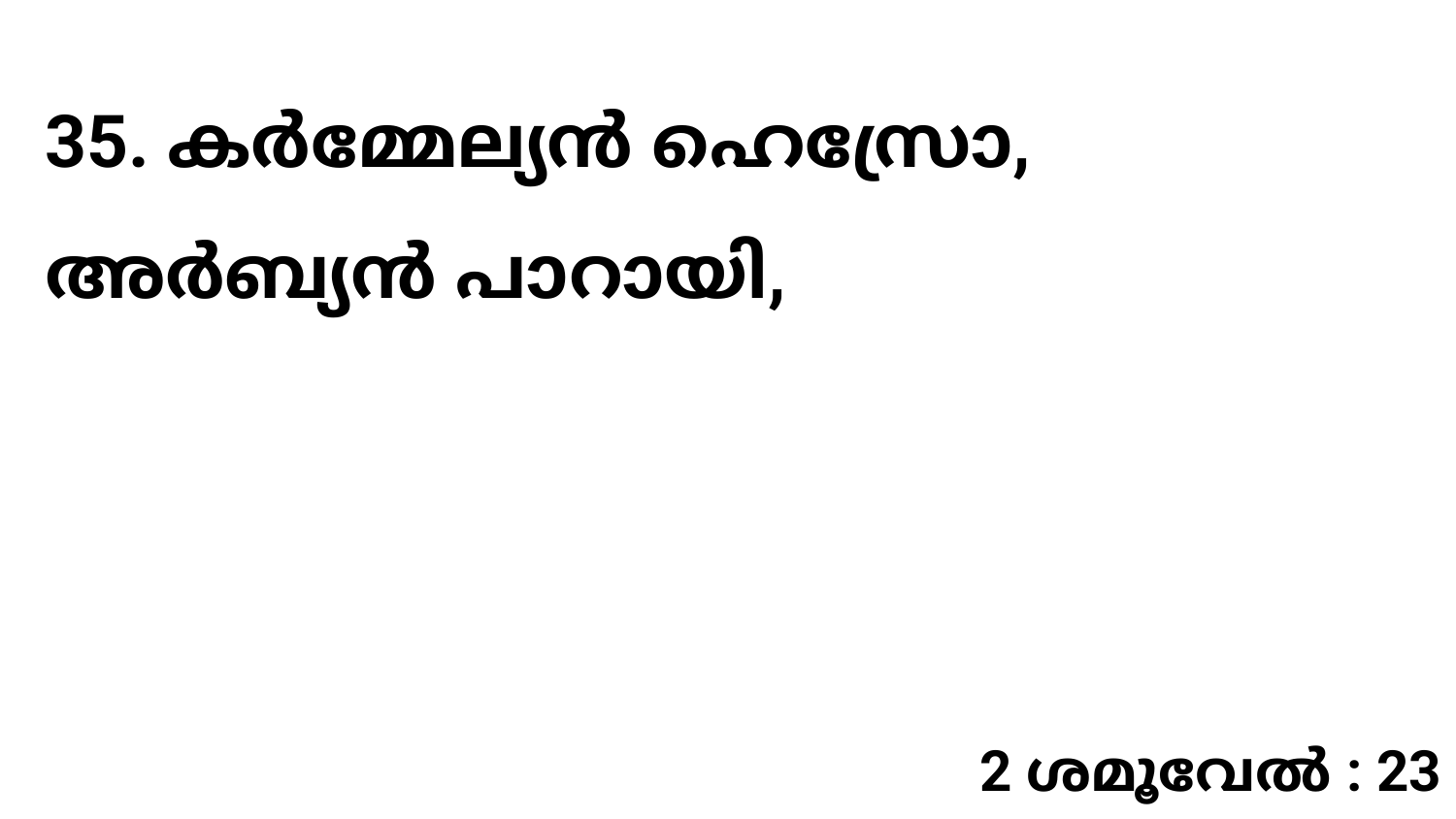

35. കർമ്മേല്യൻ ഹെസ്രോ, അർബ്യൻ പാറായി,
2 ശമൂവേൽ : 23